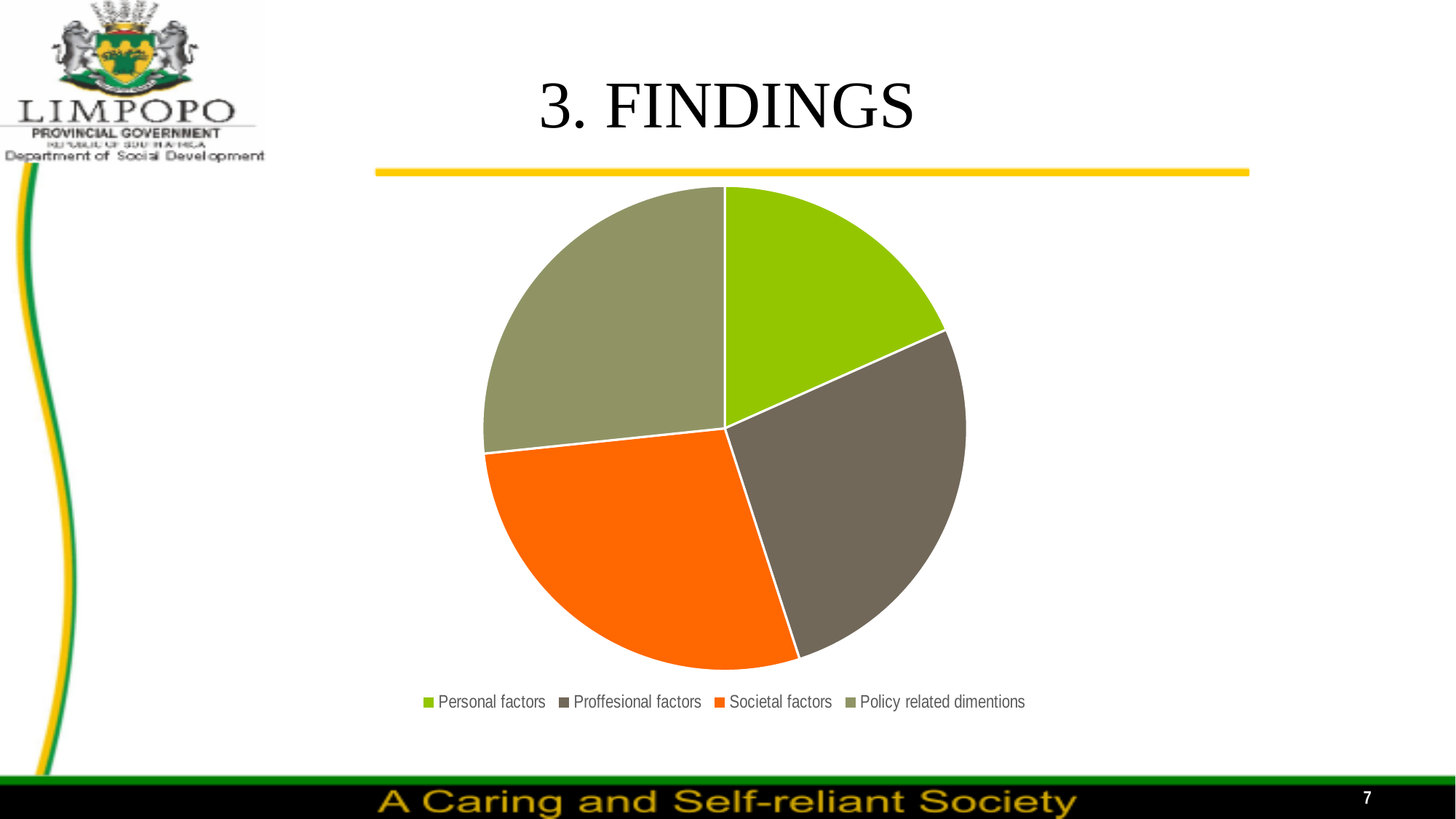

# 3. FINDINGS

### Chart

| Category | Sales |
|---|---|
| Personal factors | 2.2 |
| Proffesional factors | 3.2 |
| Societal factors | 3.4 |
| Policy related dimentions | 3.2 |
7